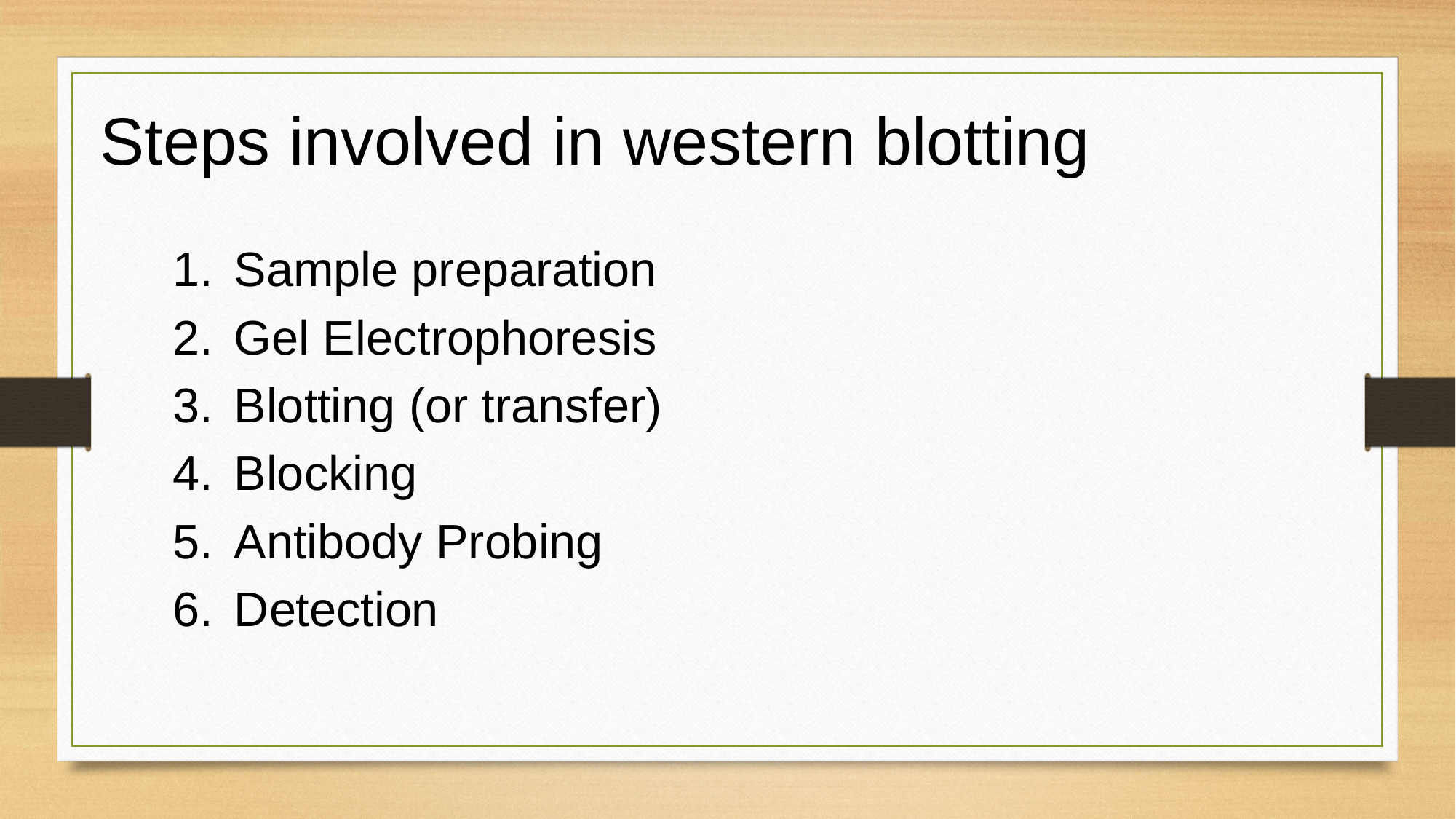

Steps involved in western blotting
Sample preparation
Gel Electrophoresis
Blotting (or transfer)
Blocking
Antibody Probing
Detection